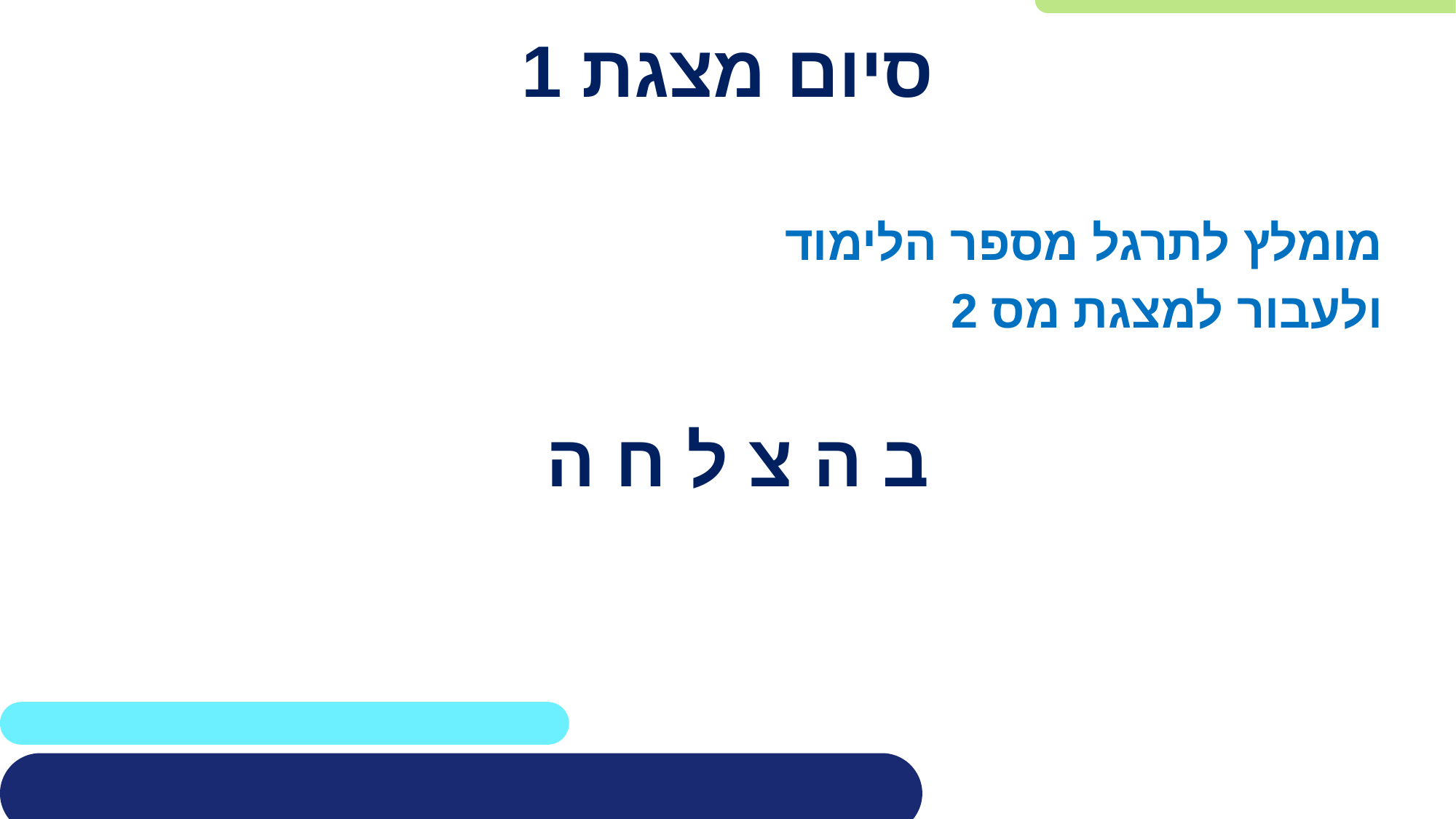

# סיום מצגת 1
מומלץ לתרגל מספר הלימוד
ולעבור למצגת מס 2

ב ה צ ל ח ה